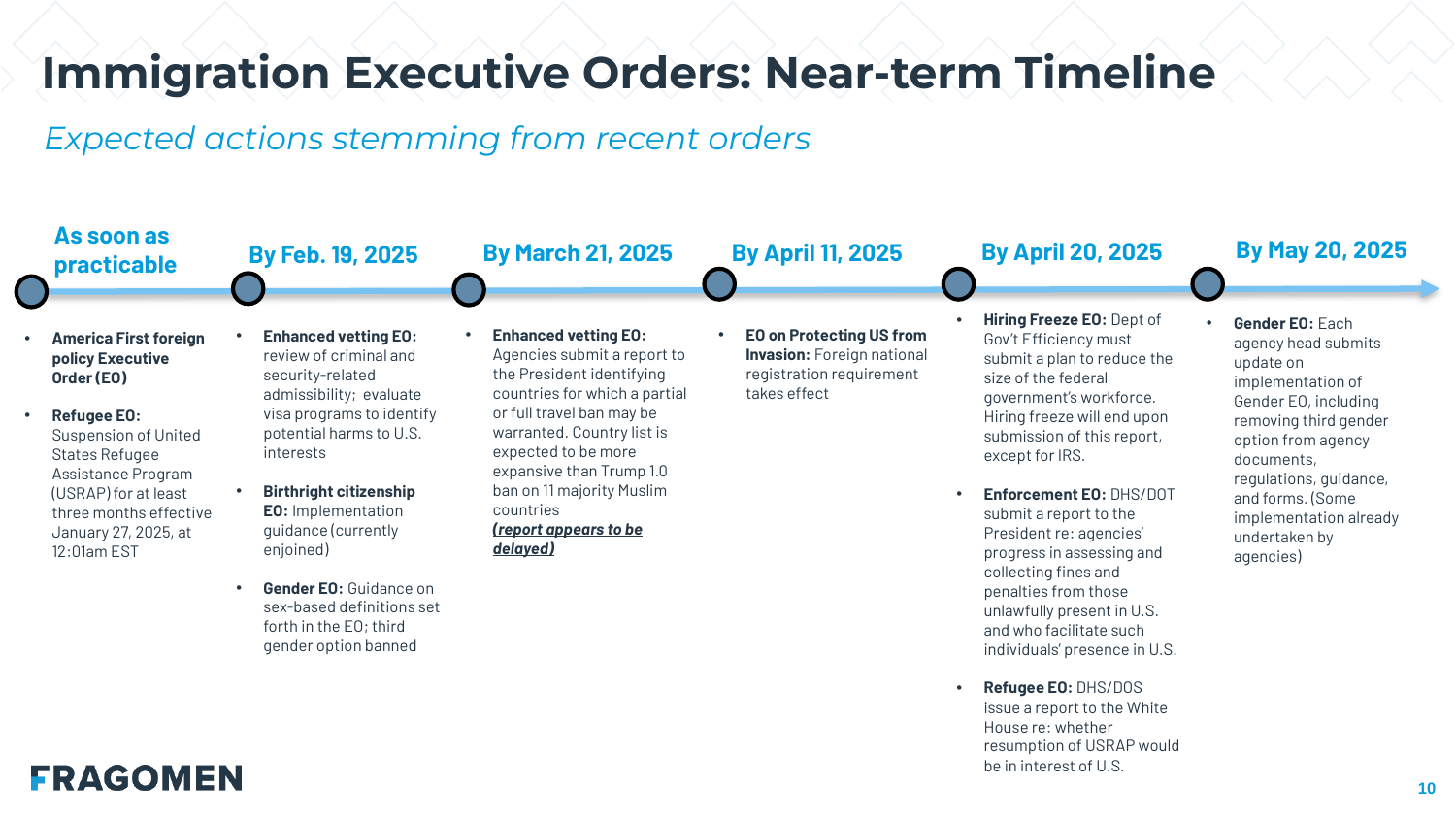

Immigration Executive Orders: Near-term Timeline
Expected actions stemming from recent orders

As soon as practicable
By May 20, 2025
By April 20, 2025
By March 21, 2025
By April 11, 2025
By Feb. 19, 2025

Hiring Freeze EO: Dept of Gov’t Efficiency must submit a plan to reduce the size of the federal government’s workforce. Hiring freeze will end upon submission of this report, except for IRS.
Enforcement EO: DHS/DOT submit a report to the President re: agencies’ progress in assessing and collecting fines and penalties from those unlawfully present in U.S. and who facilitate such individuals’ presence in U.S.

Refugee EO: DHS/DOS issue a report to the White House re: whether resumption of USRAP would be in interest of U.S.

Gender EO: Each agency head submits update on implementation of Gender EO, including removing third gender option from agency documents, regulations, guidance, and forms. (Some implementation already undertaken by agencies)
Enhanced vetting EO: Agencies submit a report to the President identifying countries for which a partial or full travel ban may be warranted. Country list is expected to be more expansive than Trump 1.0 ban on 11 majority Muslim countries
(report appears to be delayed)

EO on Protecting US from Invasion: Foreign national registration requirement takes effect
Enhanced vetting EO: review of criminal and security-related admissibility;  evaluate visa programs to identify potential harms to U.S. interests

Birthright citizenship EO: Implementation guidance (currently enjoined)

Gender EO: Guidance on sex-based definitions set forth in the EO; third gender option banned

America First foreign policy Executive Order (EO)

Refugee EO: Suspension of United States Refugee Assistance Program (USRAP) for at least three months effective January 27, 2025, at 12:01am EST